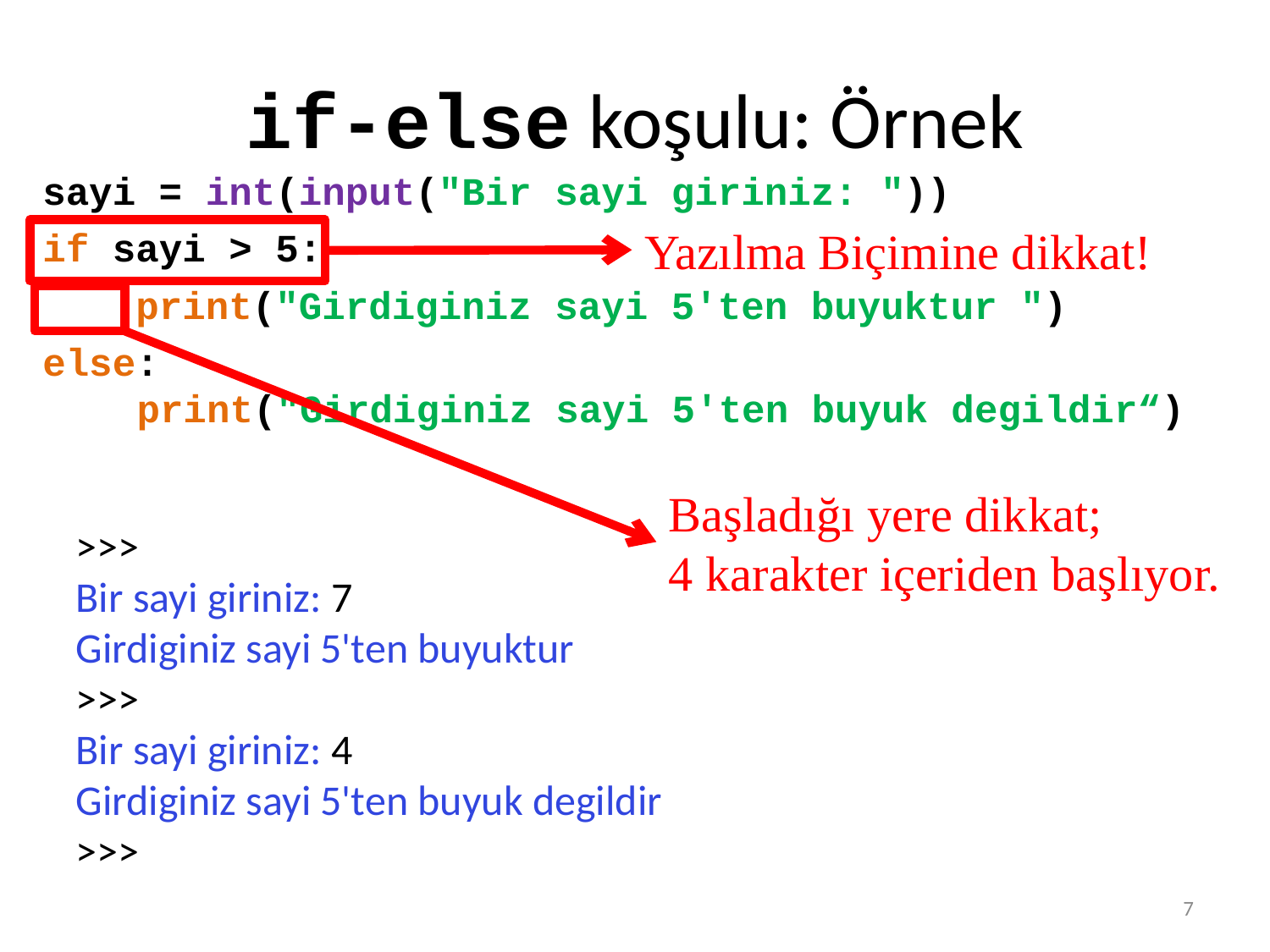

# if-else koşulu: Örnek
sayi = int(input("Bir sayi giriniz: "))
if sayi > 5:
    print("Girdiginiz sayi 5'ten buyuktur ")
else:
  print("Girdiginiz sayi 5'ten buyuk degildir“)
Yazılma Biçimine dikkat!

Başladığı yere dikkat;
4 karakter içeriden başlıyor.
>>>
Bir sayi giriniz: 7
Girdiginiz sayi 5'ten buyuktur
>>>
Bir sayi giriniz: 4
Girdiginiz sayi 5'ten buyuk degildir
>>>
7